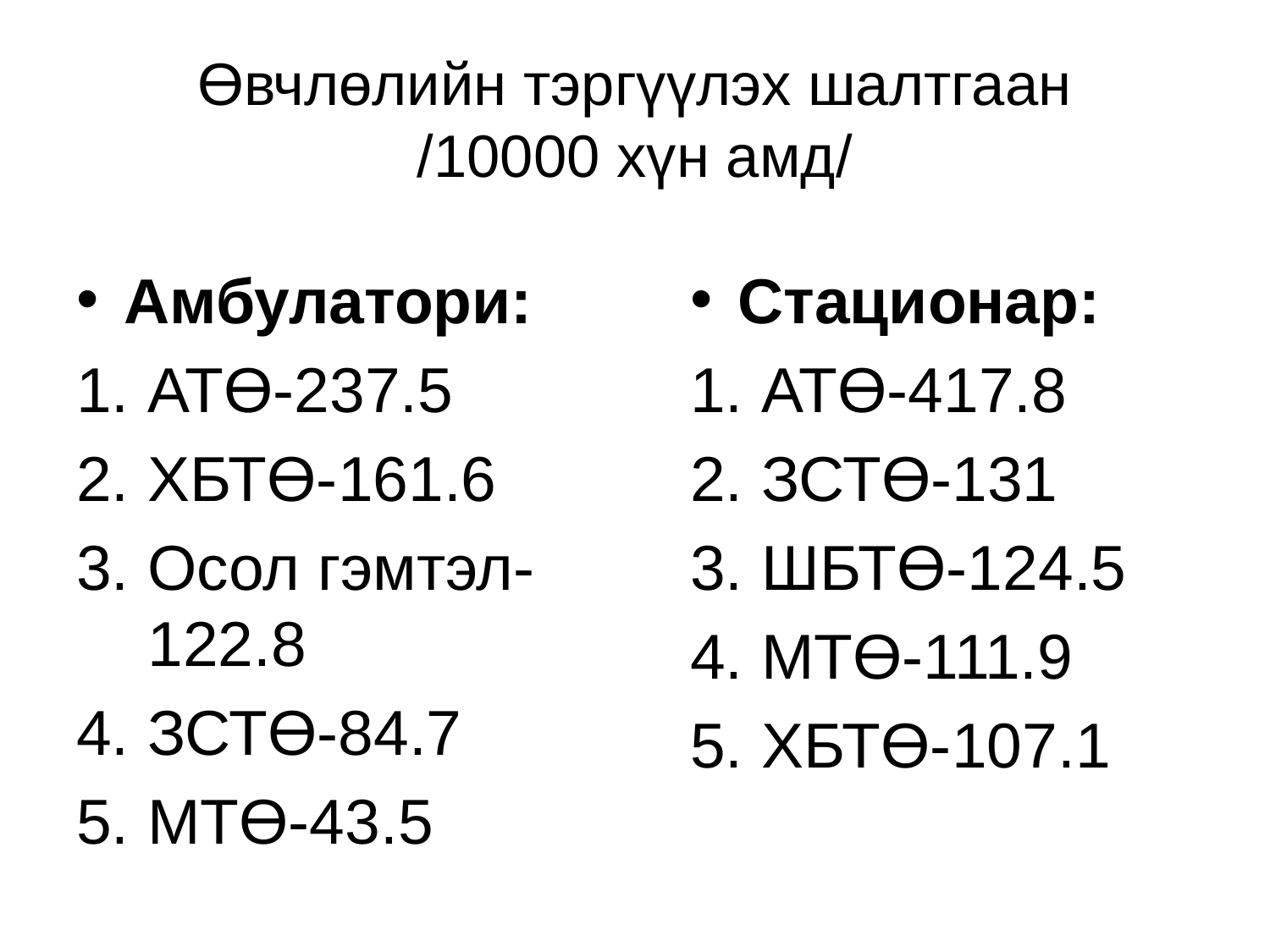

# Өвчлөлийн тэргүүлэх шалтгаан /10000 хүн амд/
Амбулатори:
АТӨ-237.5
ХБТӨ-161.6
Осол гэмтэл-122.8
ЗСТӨ-84.7
МТӨ-43.5

Стационар:
АТӨ-417.8
ЗСТӨ-131
ШБТӨ-124.5
МТӨ-111.9
ХБТӨ-107.1